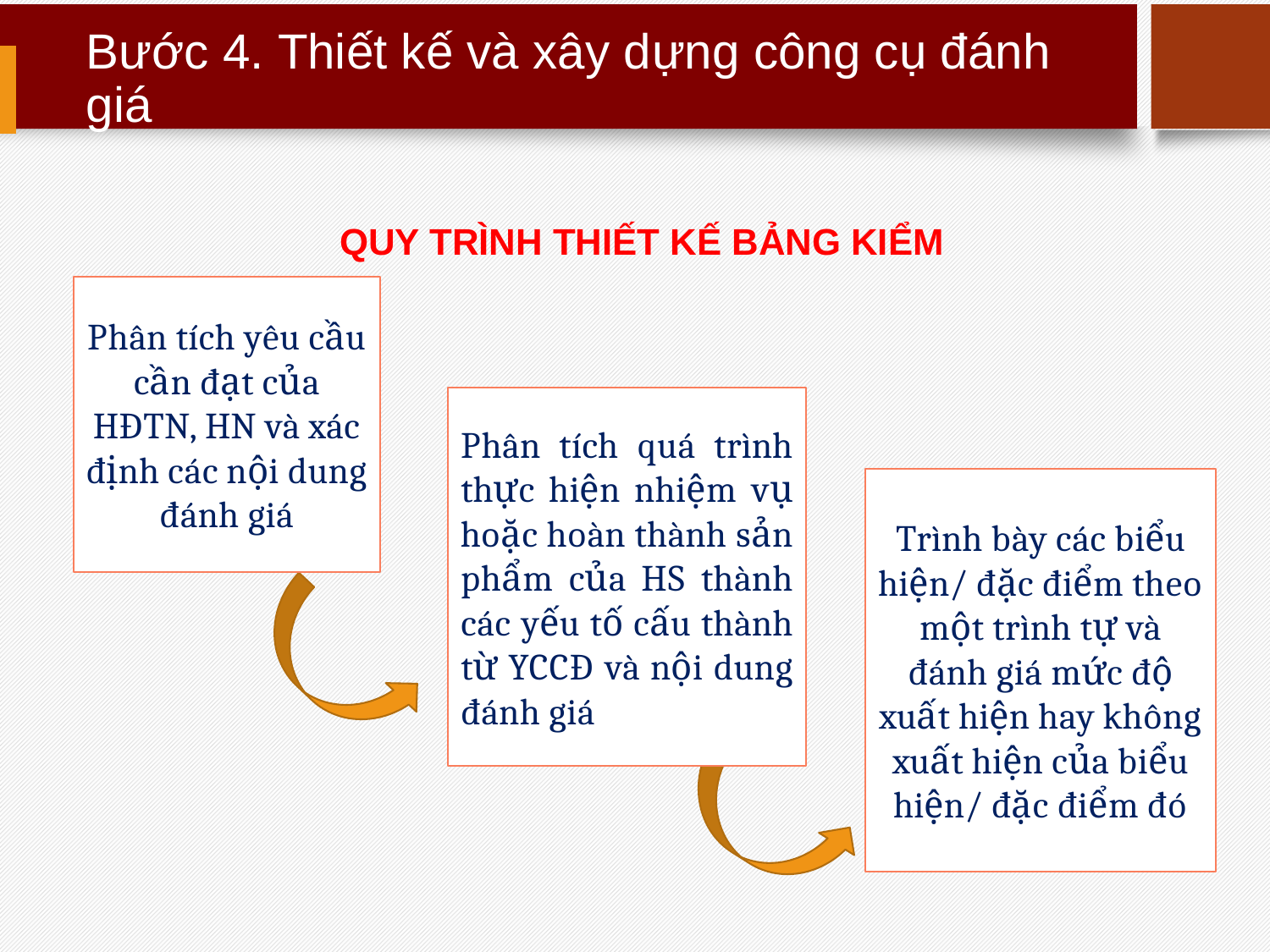

# Bước 4. Thiết kế và xây dựng công cụ đánh giá
QUY TRÌNH THIẾT KẾ BẢNG KIỂM
Phân tích yêu cầu cần đạt của HĐTN, HN và xác định các nội dung đánh giá
Phân tích quá trình thực hiện nhiệm vụ hoặc hoàn thành sản phẩm của HS thành các yếu tố cấu thành từ YCCĐ và nội dung đánh giá
Trình bày các biểu hiện/ đặc điểm theo một trình tự và đánh giá mức độ xuất hiện hay không xuất hiện của biểu hiện/ đặc điểm đó